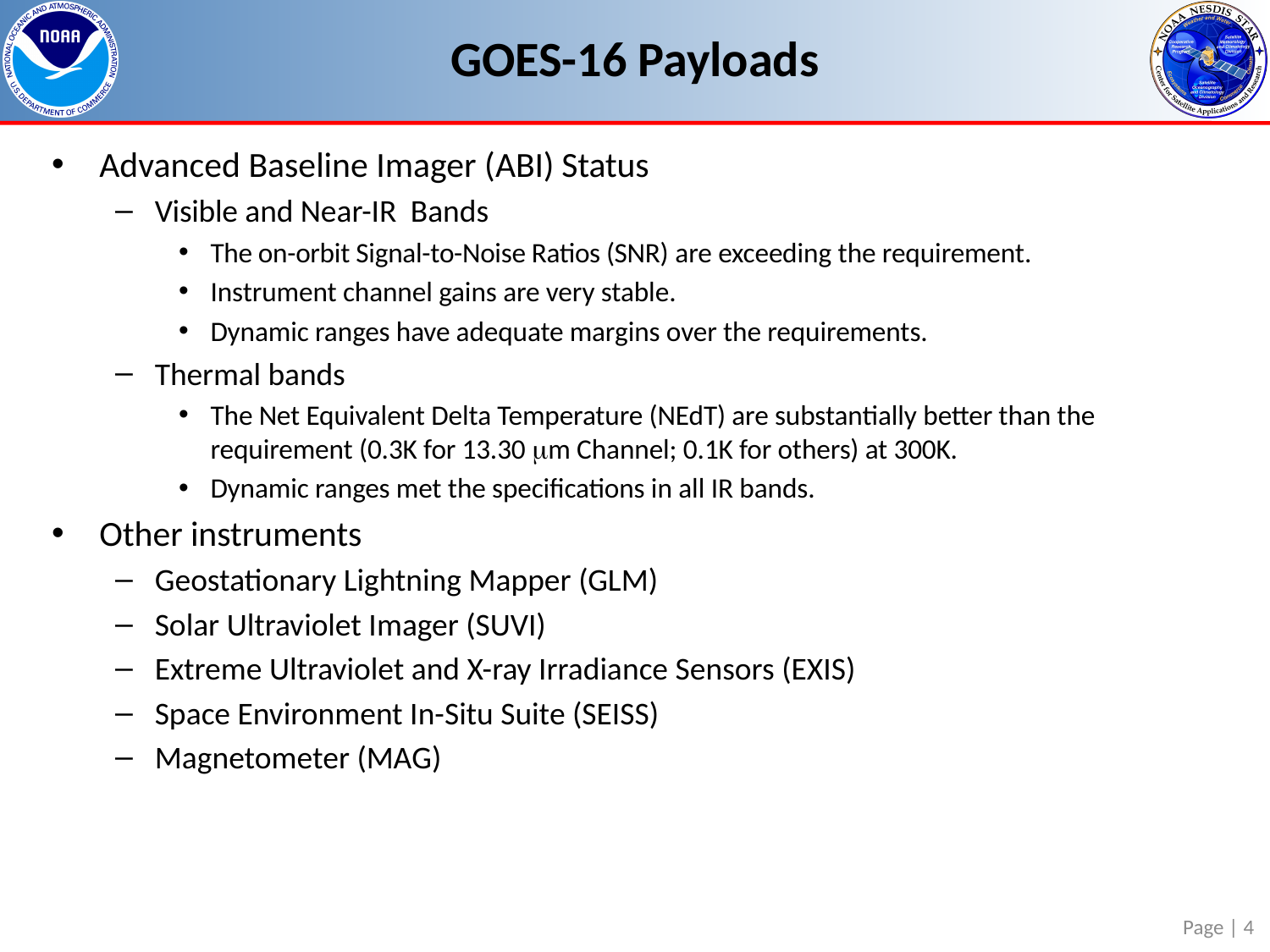

# GOES-16 Payloads
Advanced Baseline Imager (ABI) Status
Visible and Near-IR  Bands
The on-orbit Signal-to-Noise Ratios (SNR) are exceeding the requirement.
Instrument channel gains are very stable.
Dynamic ranges have adequate margins over the requirements.
Thermal bands
The Net Equivalent Delta Temperature (NEdT) are substantially better than the requirement (0.3K for 13.30 μm Channel; 0.1K for others) at 300K.
Dynamic ranges met the specifications in all IR bands.
Other instruments
Geostationary Lightning Mapper (GLM)
Solar Ultraviolet Imager (SUVI)
Extreme Ultraviolet and X-ray Irradiance Sensors (EXIS)
Space Environment In-Situ Suite (SEISS)
Magnetometer (MAG)
Page | 4